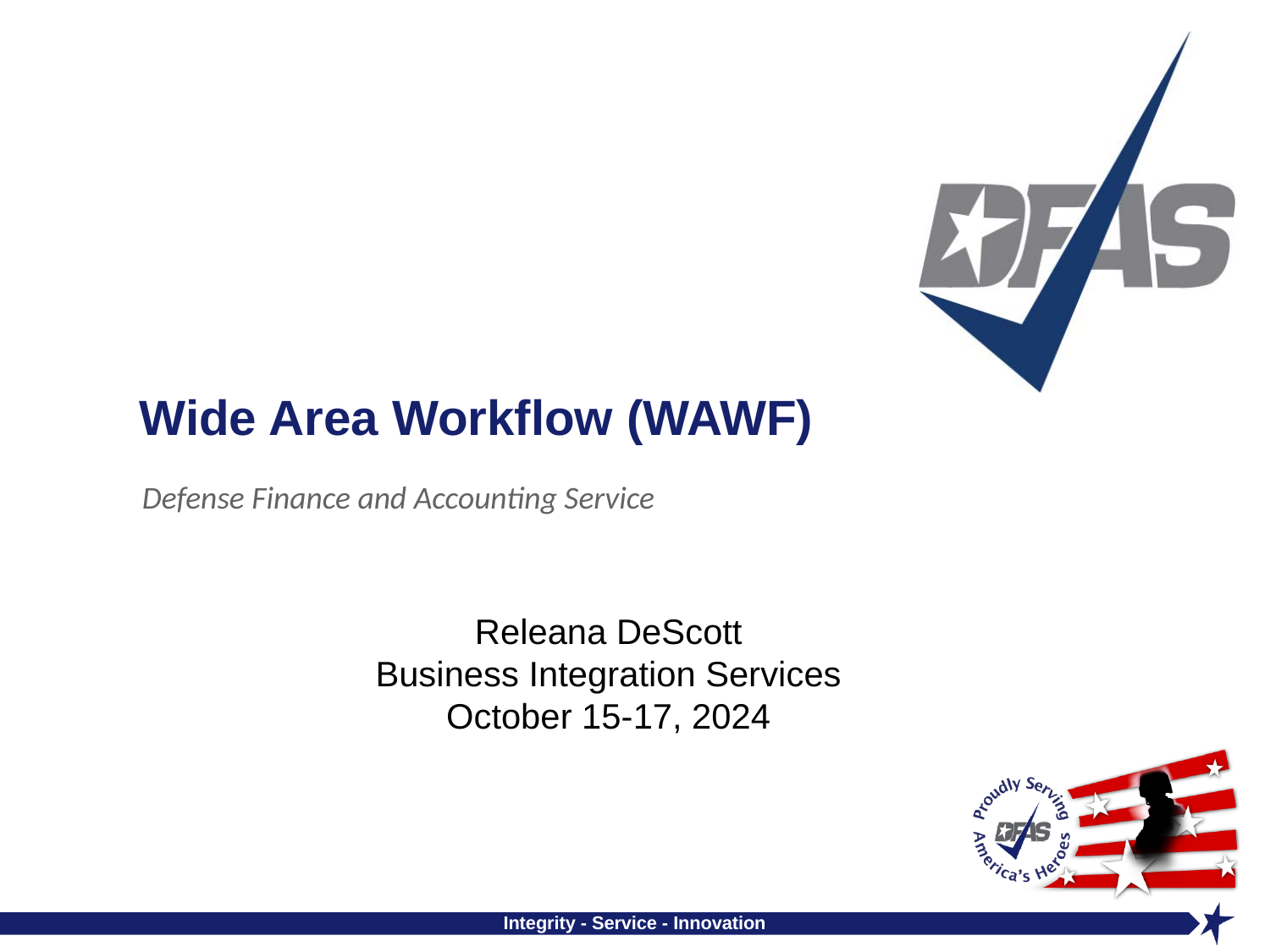

# Wide Area Workflow (WAWF)
Releana DeScott
Business Integration Services
October 15-17, 2024

Integrity - Service - Innovation